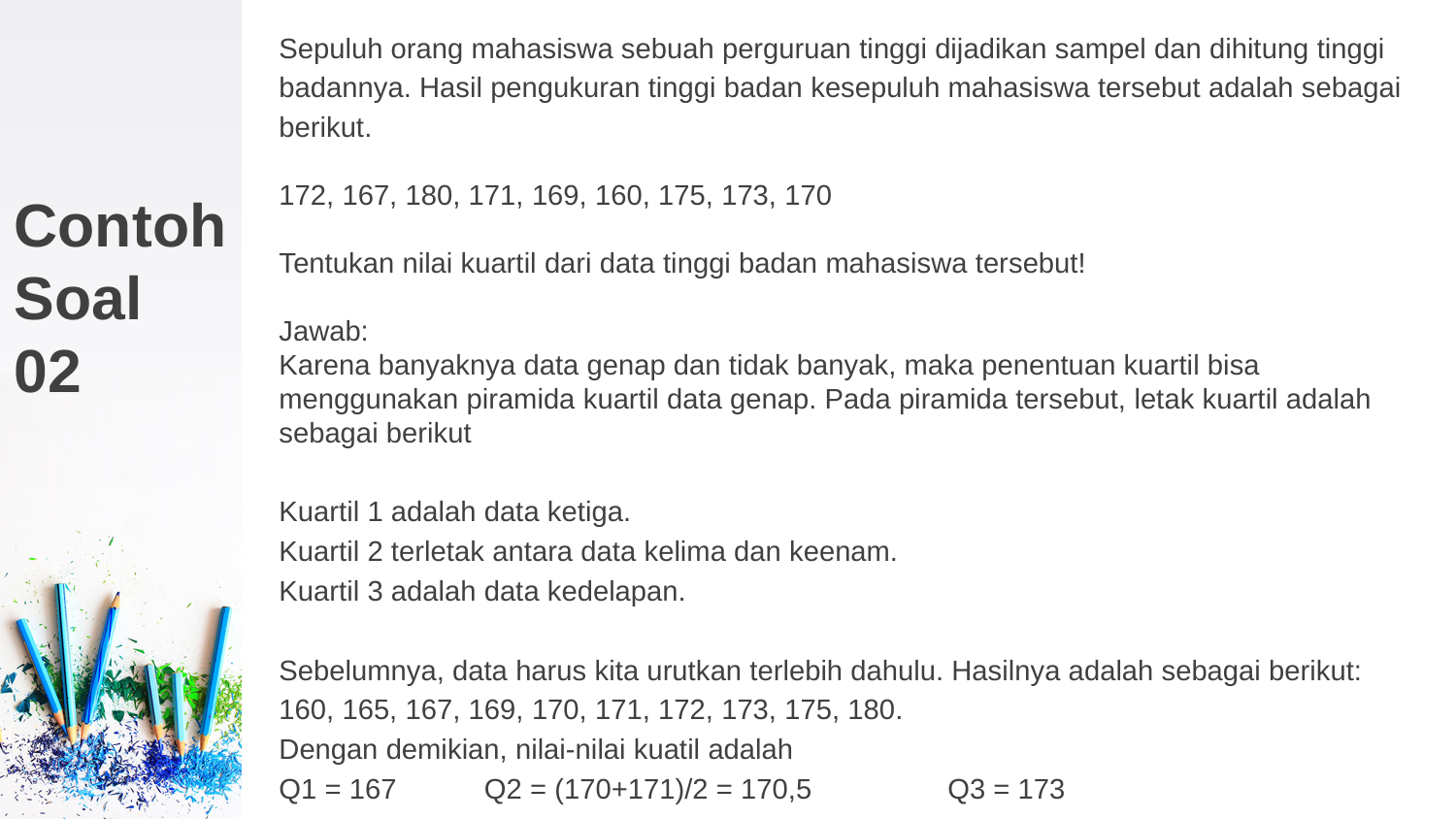

# Contoh Soal 02
Sepuluh orang mahasiswa sebuah perguruan tinggi dijadikan sampel dan dihitung tinggi
badannya. Hasil pengukuran tinggi badan kesepuluh mahasiswa tersebut adalah sebagai
berikut.
172, 167, 180, 171, 169, 160, 175, 173, 170
Tentukan nilai kuartil dari data tinggi badan mahasiswa tersebut!
Jawab:
Karena banyaknya data genap dan tidak banyak, maka penentuan kuartil bisa menggunakan piramida kuartil data genap. Pada piramida tersebut, letak kuartil adalah sebagai berikut

Kuartil 1 adalah data ketiga.
Kuartil 2 terletak antara data kelima dan keenam.
Kuartil 3 adalah data kedelapan.

Sebelumnya, data harus kita urutkan terlebih dahulu. Hasilnya adalah sebagai berikut:
160, 165, 167, 169, 170, 171, 172, 173, 175, 180.
Dengan demikian, nilai-nilai kuatil adalah
Q1 = 167           Q2 = (170+171)/2 = 170,5                 Q3 = 173

s